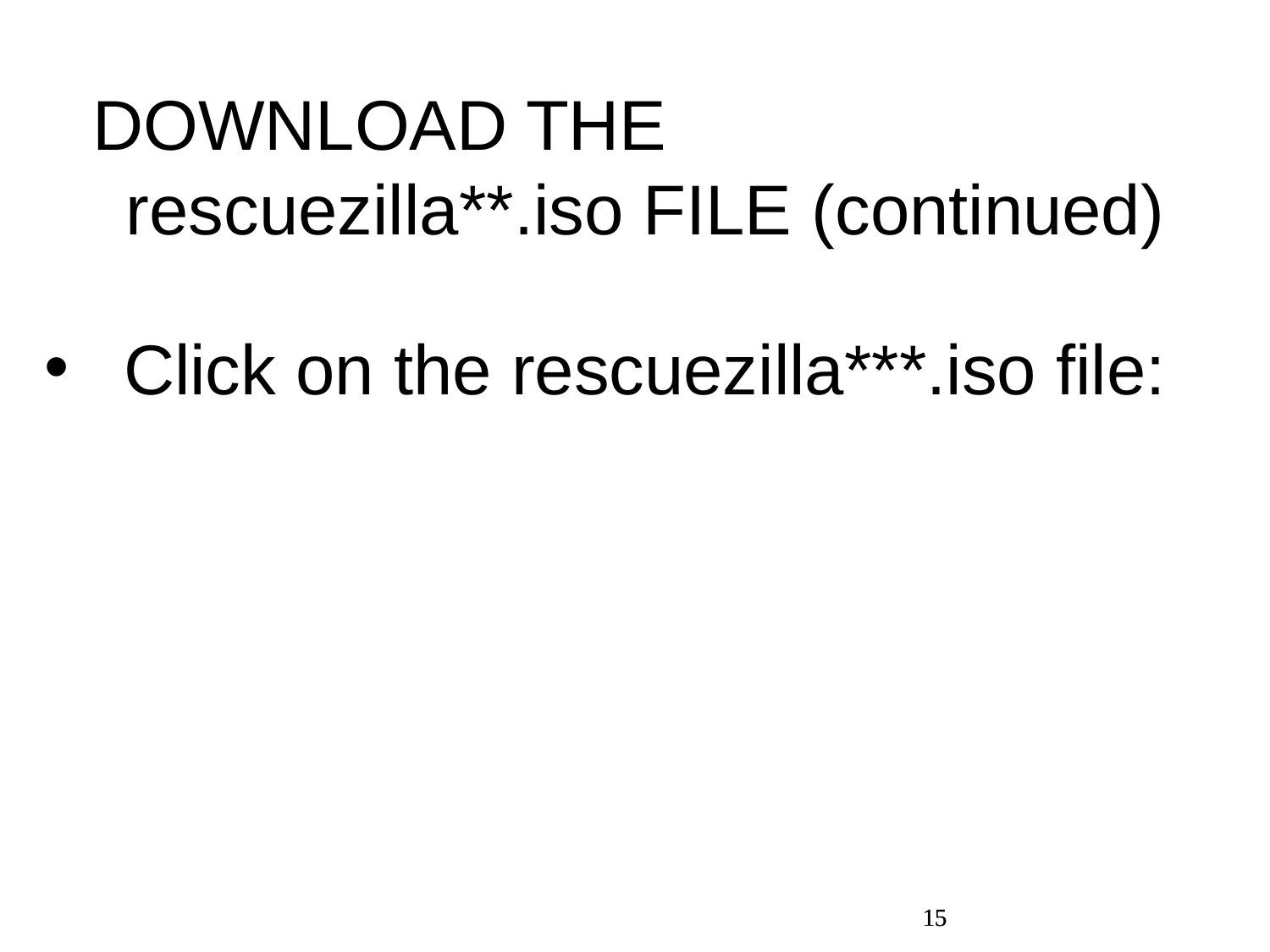

DOWNLOAD THE                            rescuezilla**.iso FILE (continued)
Click on the rescuezilla***.iso file:

15
15